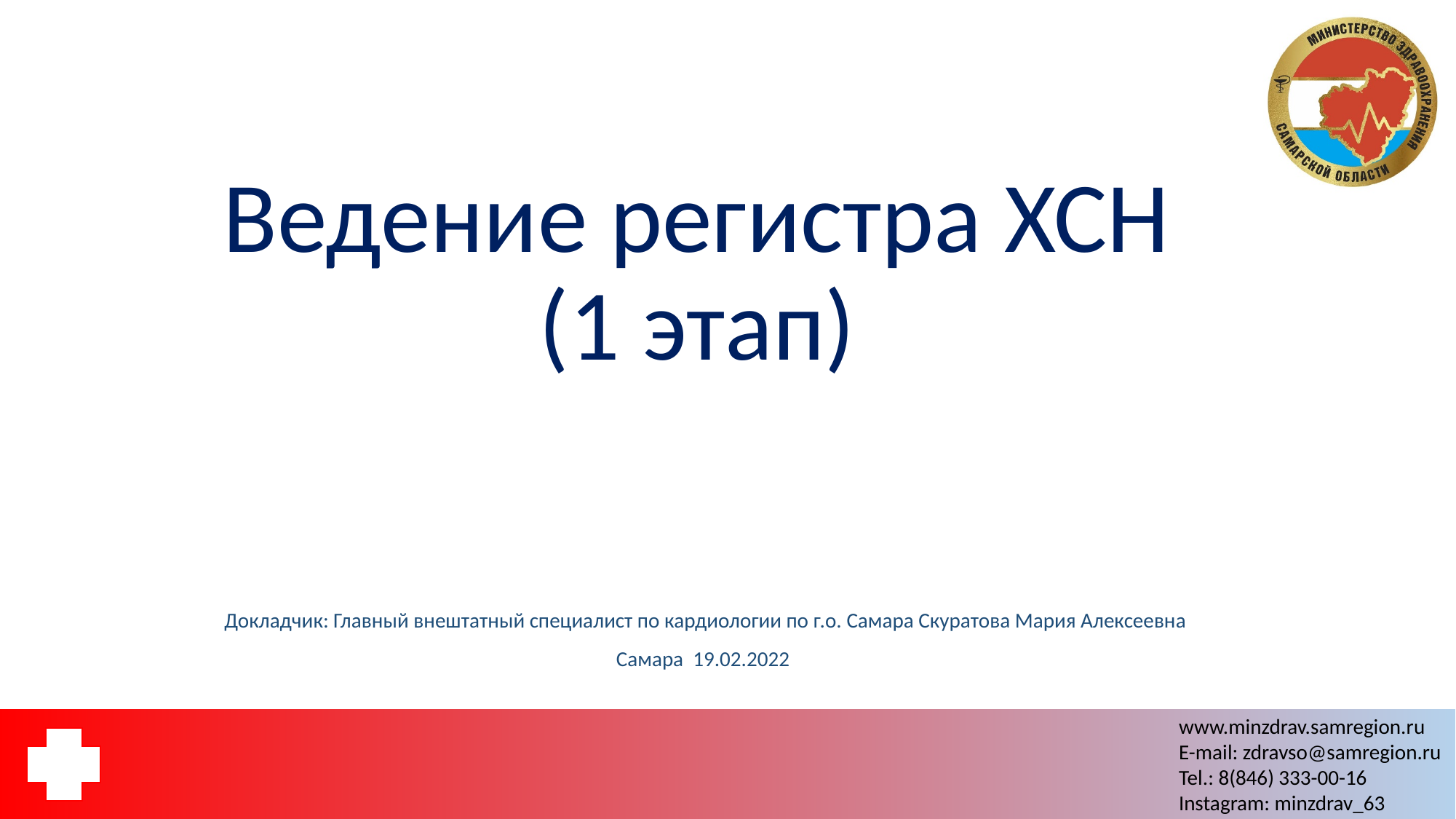

# Ведение регистра ХСН (1 этап)
Докладчик: Главный внештатный специалист по кардиологии по г.о. Самара Скуратова Мария Алексеевна
Самара  19.02.2022